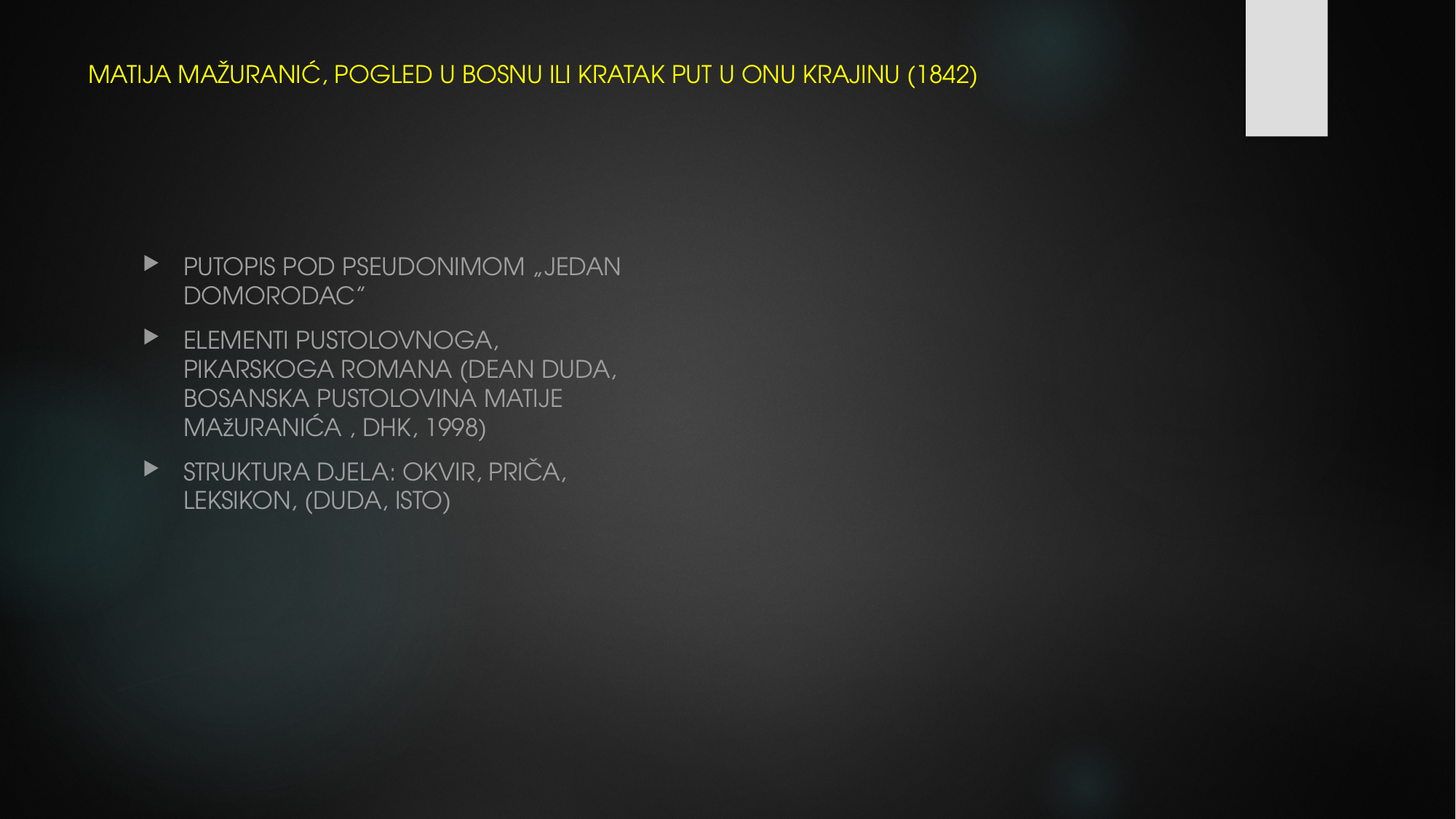

# MATIJA MAŽURANIĆ, POGLED U BOSNU ILI KRATAK PUT U ONU KRAJINU (1842)

PUTOPIS POD PSEUDONIMOM „JEDAN DOMORODAC”
ELEMENTI PUSTOLOVNOGA, PIKARSKOGA ROMANA (DEAN DUDA, BOSANSKA PUSTOLOVINA MATIJE MAžURANIĆA , DHK, 1998)
STRUKTURA DJELA: OKVIR, PRIČA, LEKSIKON, (DUDA, ISTO)